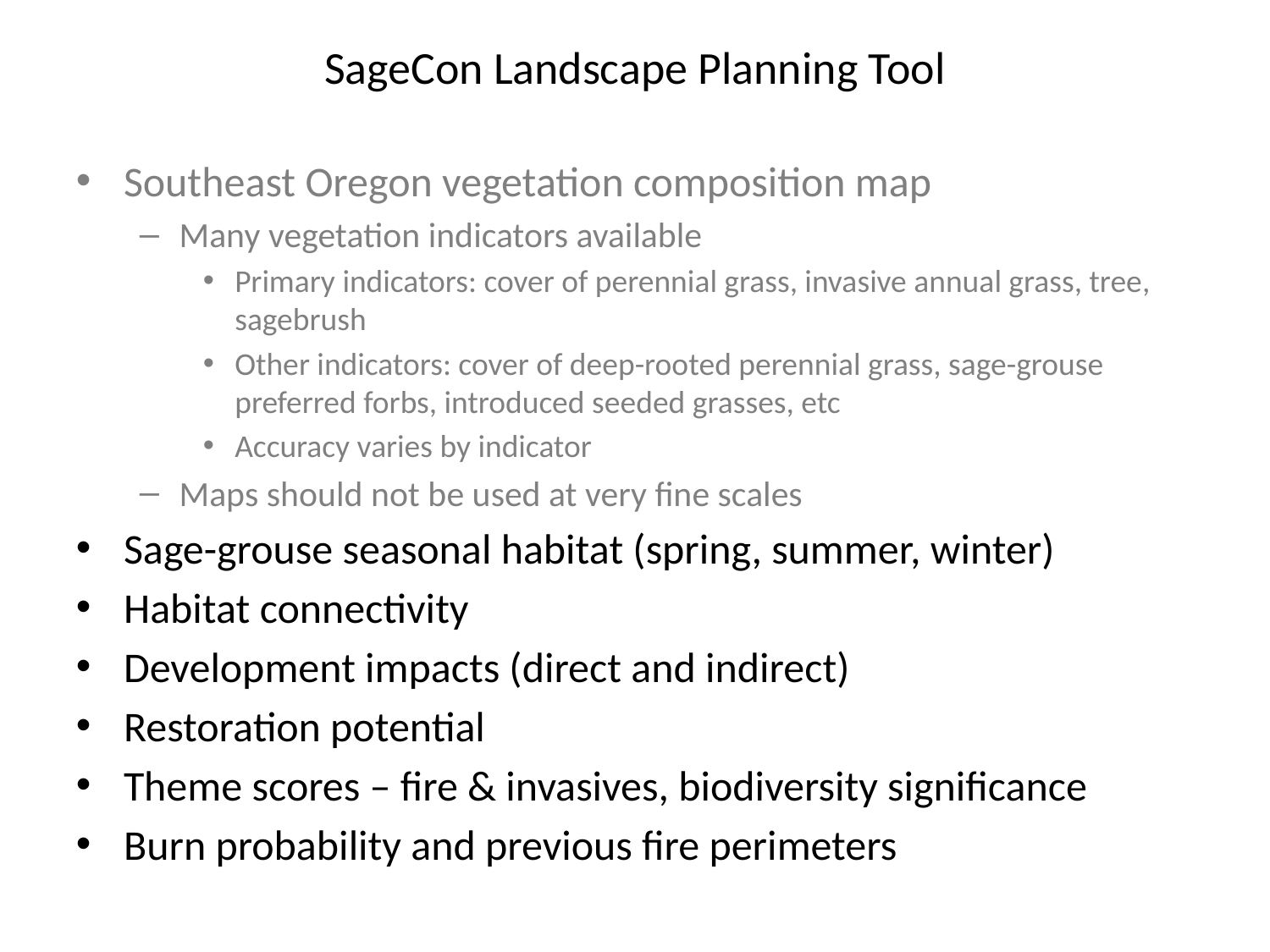

# SageCon Landscape Planning Tool
Southeast Oregon vegetation composition map
Many vegetation indicators available
Primary indicators: cover of perennial grass, invasive annual grass, tree, sagebrush
Other indicators: cover of deep-rooted perennial grass, sage-grouse preferred forbs, introduced seeded grasses, etc
Accuracy varies by indicator
Maps should not be used at very fine scales
Sage-grouse seasonal habitat (spring, summer, winter)
Habitat connectivity
Development impacts (direct and indirect)
Restoration potential
Theme scores – fire & invasives, biodiversity significance
Burn probability and previous fire perimeters